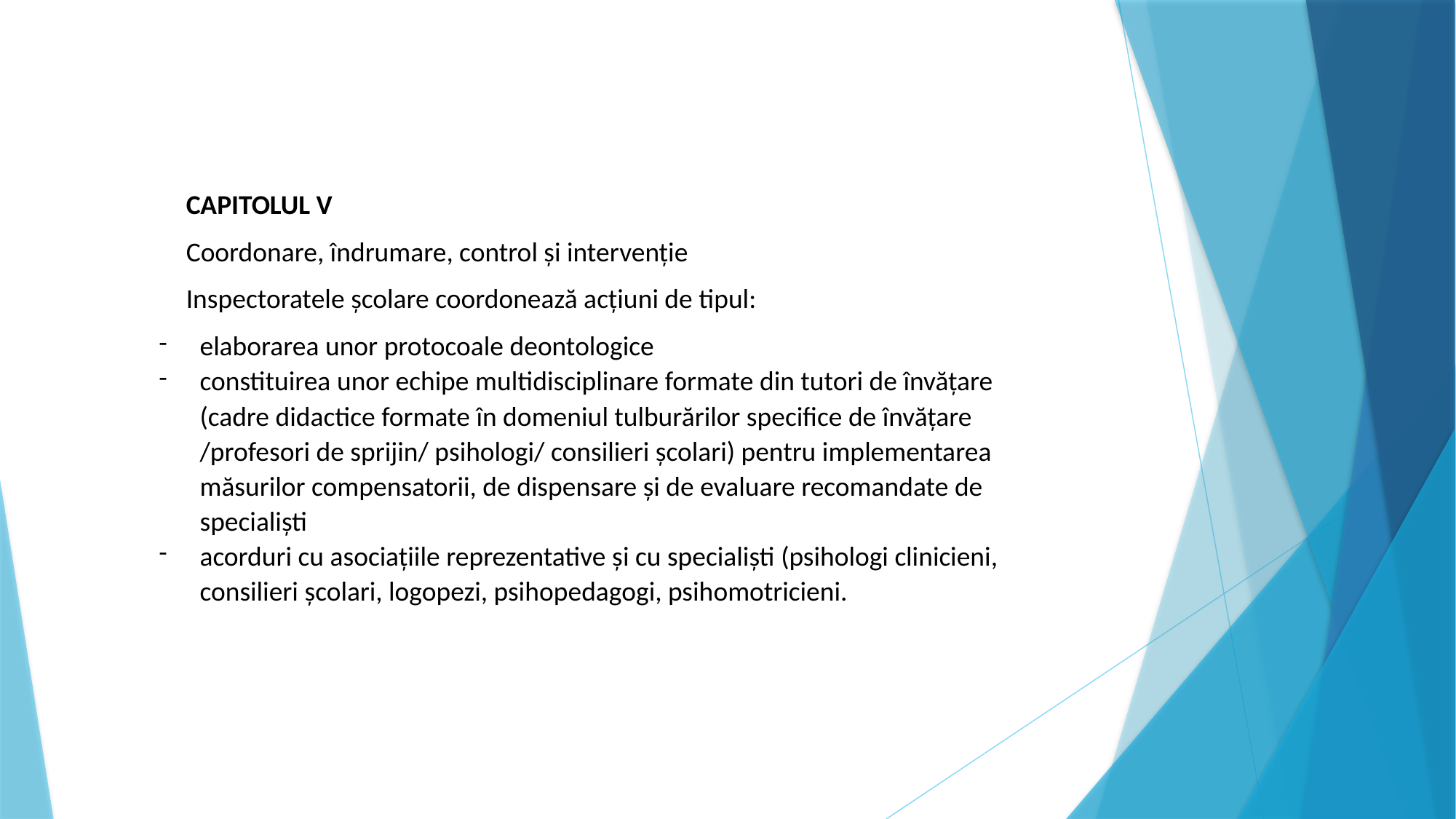

CAPITOLUL V
Coordonare, îndrumare, control și intervenție
Inspectoratele școlare coordonează acțiuni de tipul:
elaborarea unor protocoale deontologice
constituirea unor echipe multidisciplinare formate din tutori de învățare (cadre didactice formate în domeniul tulburărilor specifice de învățare /profesori de sprijin/ psihologi/ consilieri școlari) pentru implementarea măsurilor compensatorii, de dispensare și de evaluare recomandate de specialiști
acorduri cu asociaţiile reprezentative şi cu specialişti (psihologi clinicieni, consilieri şcolari, logopezi, psihopedagogi, psihomotricieni.